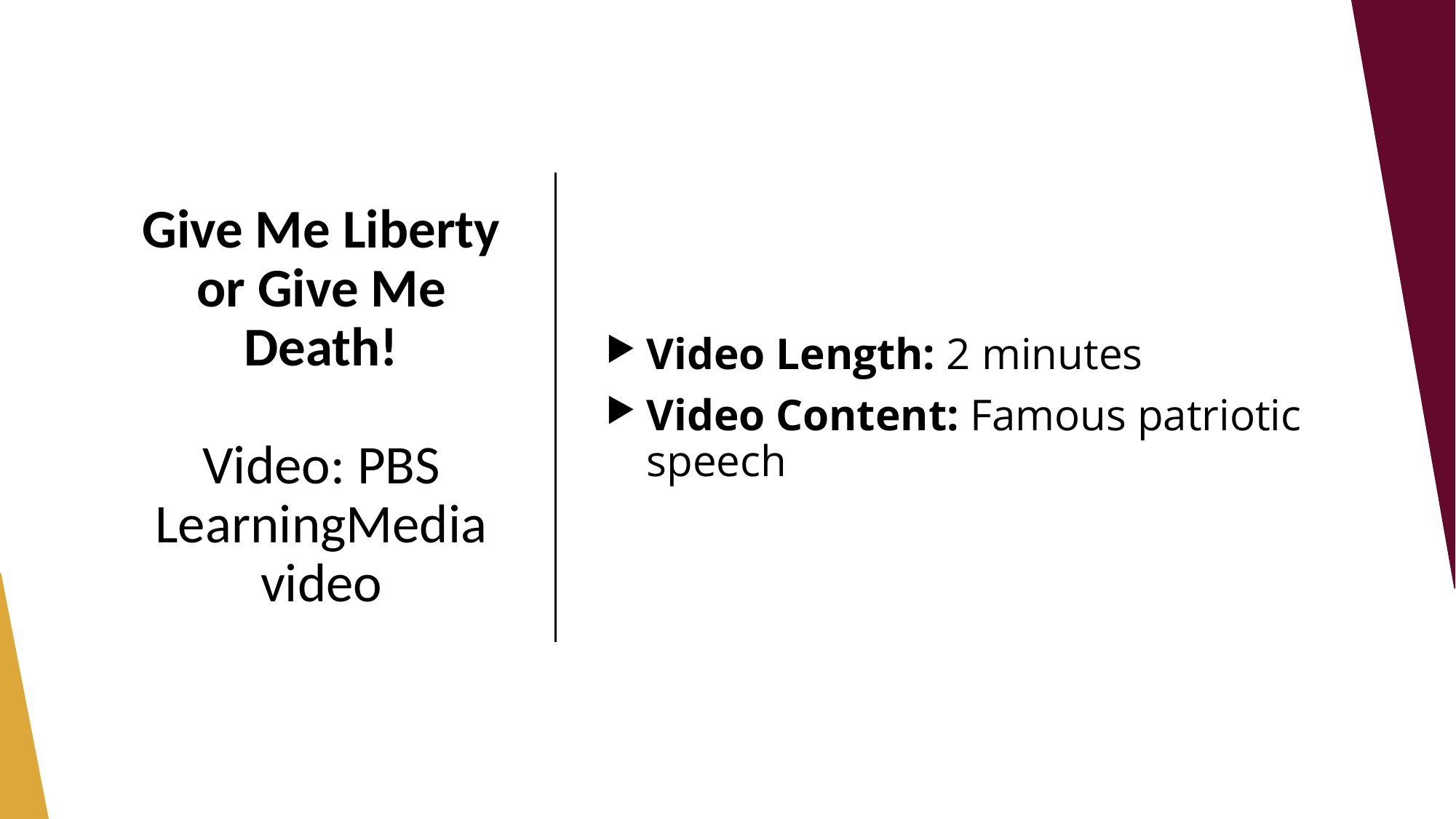

Video Length: 2 minutes
Video Content: Famous patriotic speech
# Give Me Liberty or Give Me Death! Video: PBS LearningMedia video